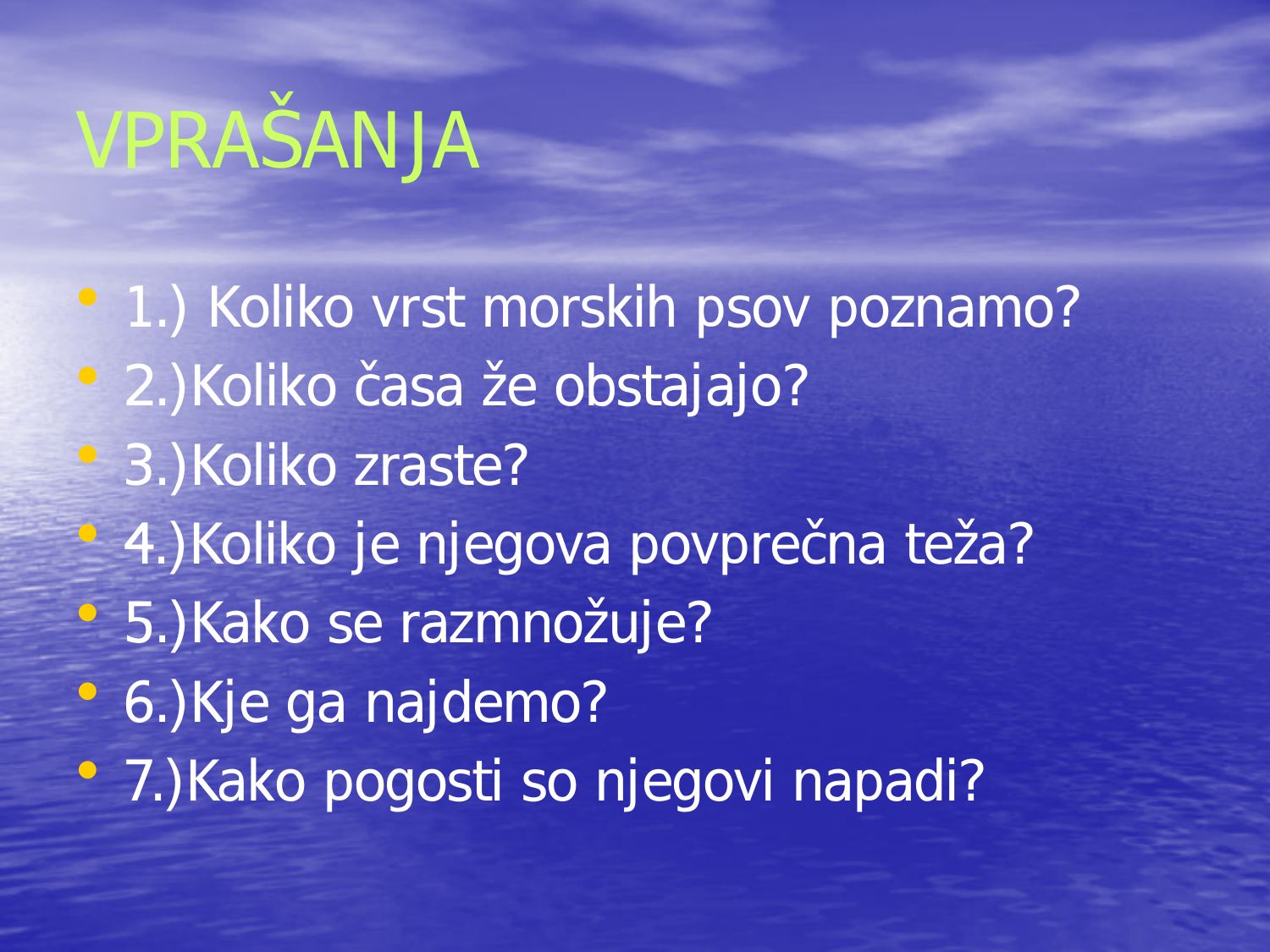

# VPRAŠANJA
1.) Koliko vrst morskih psov poznamo?
2.)Koliko časa že obstajajo?
3.)Koliko zraste?
4.)Koliko je njegova povprečna teža?
5.)Kako se razmnožuje?
6.)Kje ga najdemo?
7.)Kako pogosti so njegovi napadi?